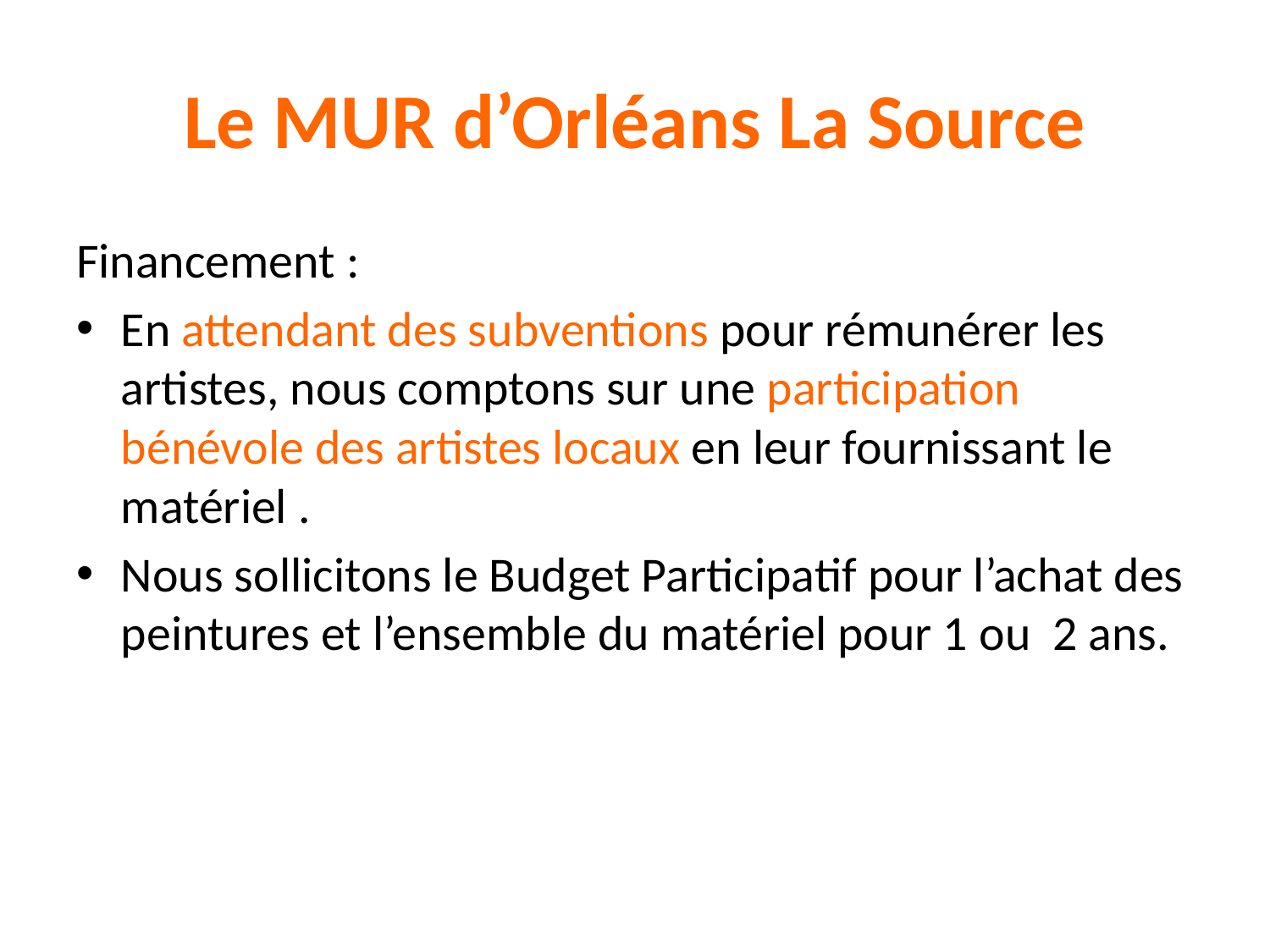

# Le MUR d’Orléans La Source
Financement :
En attendant des subventions pour rémunérer les artistes, nous comptons sur une participation bénévole des artistes locaux en leur fournissant le matériel .
Nous sollicitons le Budget Participatif pour l’achat des peintures et l’ensemble du matériel pour 1 ou  2 ans.